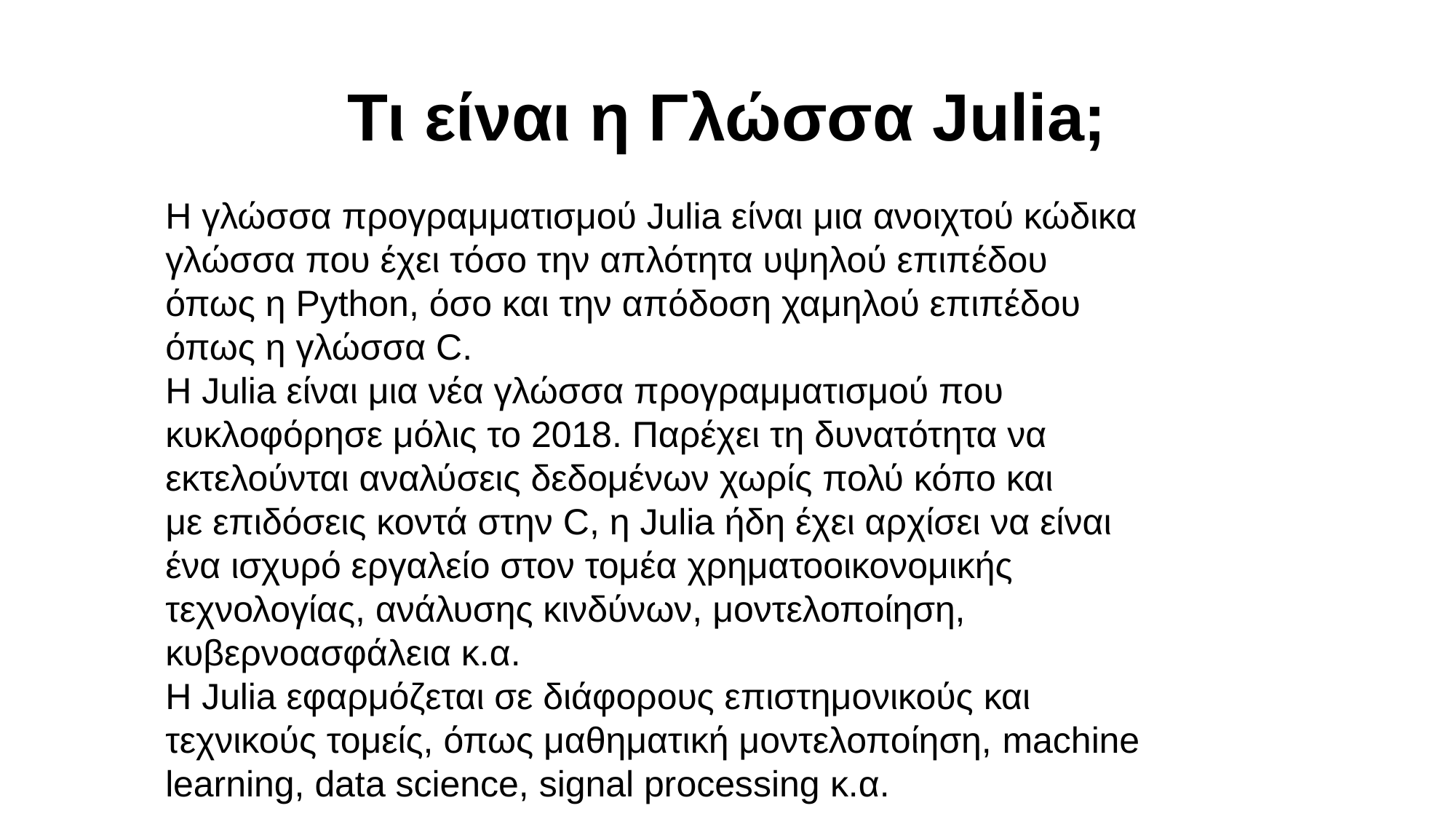

Τι είναι η Γλώσσα Julia;
Η γλώσσα προγραμματισμού Julia είναι μια ανοιχτού κώδικα γλώσσα που έχει τόσο την απλότητα υψηλού επιπέδου όπως η Python, όσο και την απόδοση χαμηλού επιπέδου όπως η γλώσσα C.
Η Julia είναι μια νέα γλώσσα προγραμματισμού που κυκλοφόρησε μόλις το 2018. Παρέχει τη δυνατότητα να εκτελούνται αναλύσεις δεδομένων χωρίς πολύ κόπο και με επιδόσεις κοντά στην C, η Julia ήδη έχει αρχίσει να είναι ένα ισχυρό εργαλείο στον τομέα χρηματοοικονομικής τεχνολογίας, ανάλυσης κινδύνων, μοντελοποίηση, κυβερνοασφάλεια κ.α.
Η Julia εφαρμόζεται σε διάφορους επιστημονικούς και τεχνικούς τομείς, όπως μαθηματική μοντελοποίηση, machine learning, data science, signal processing κ.α.